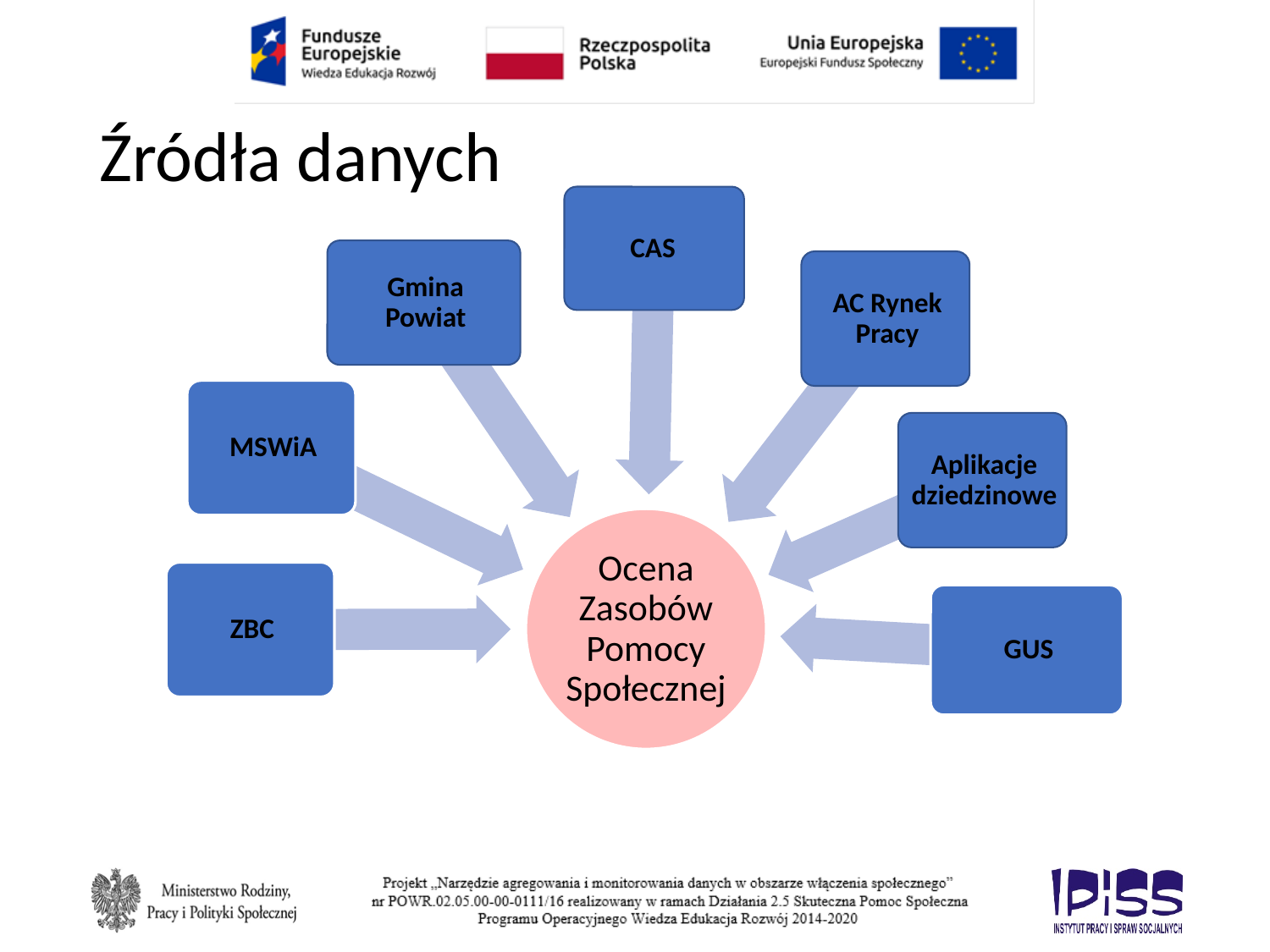

# Źródła danych
Ocena Zasobów Pomocy Społecznej
GUS
ZBC
MSWiA
Gmina
Powiat
CAS
AC Rynek Pracy
Aplikacje dziedzinowe